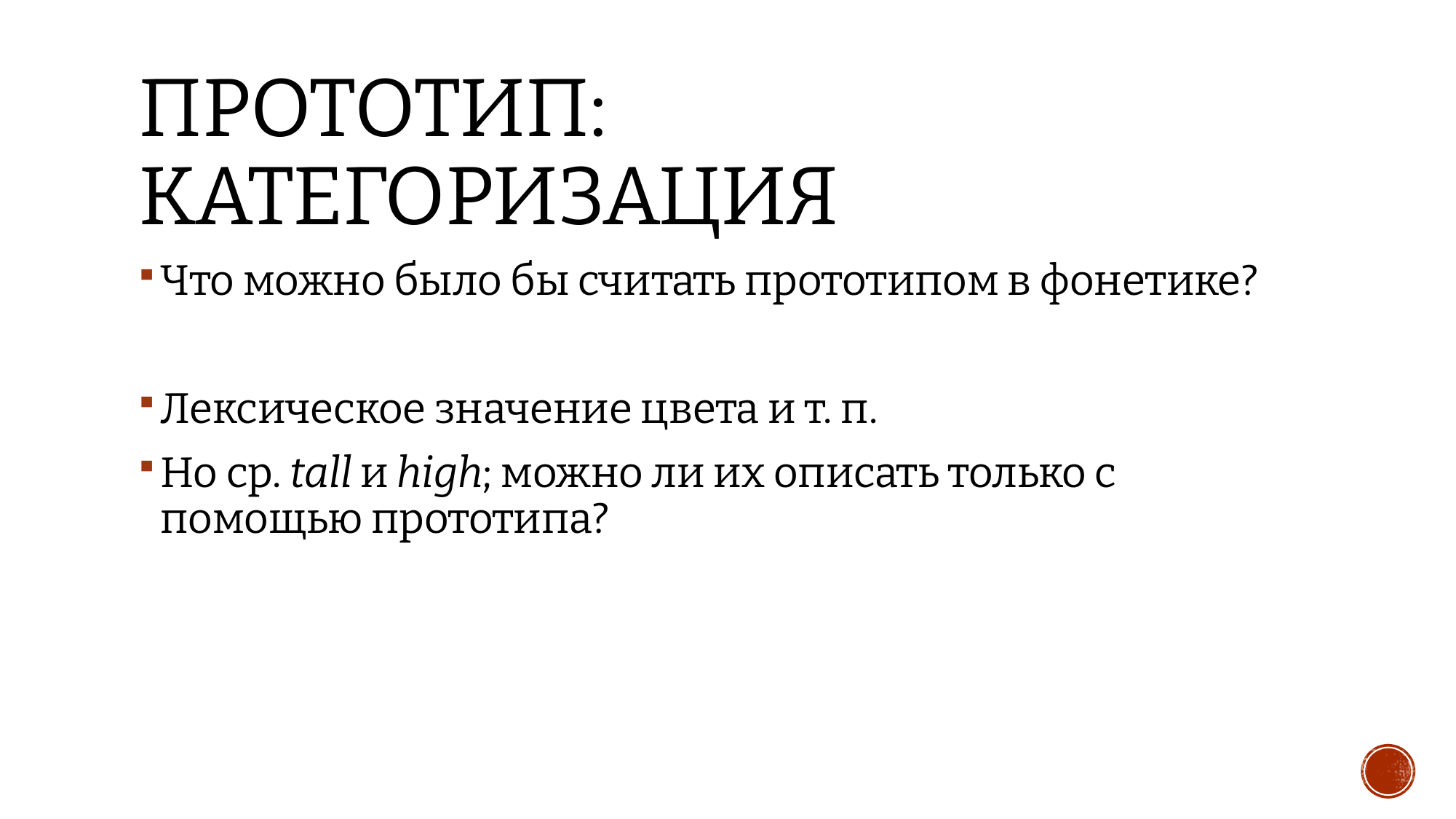

# Прототип: категоризация
Что можно было бы считать прототипом в фонетике?

Лексическое значение цвета и т. п.
Но ср. tall и high; можно ли их описать только с помощью прототипа?